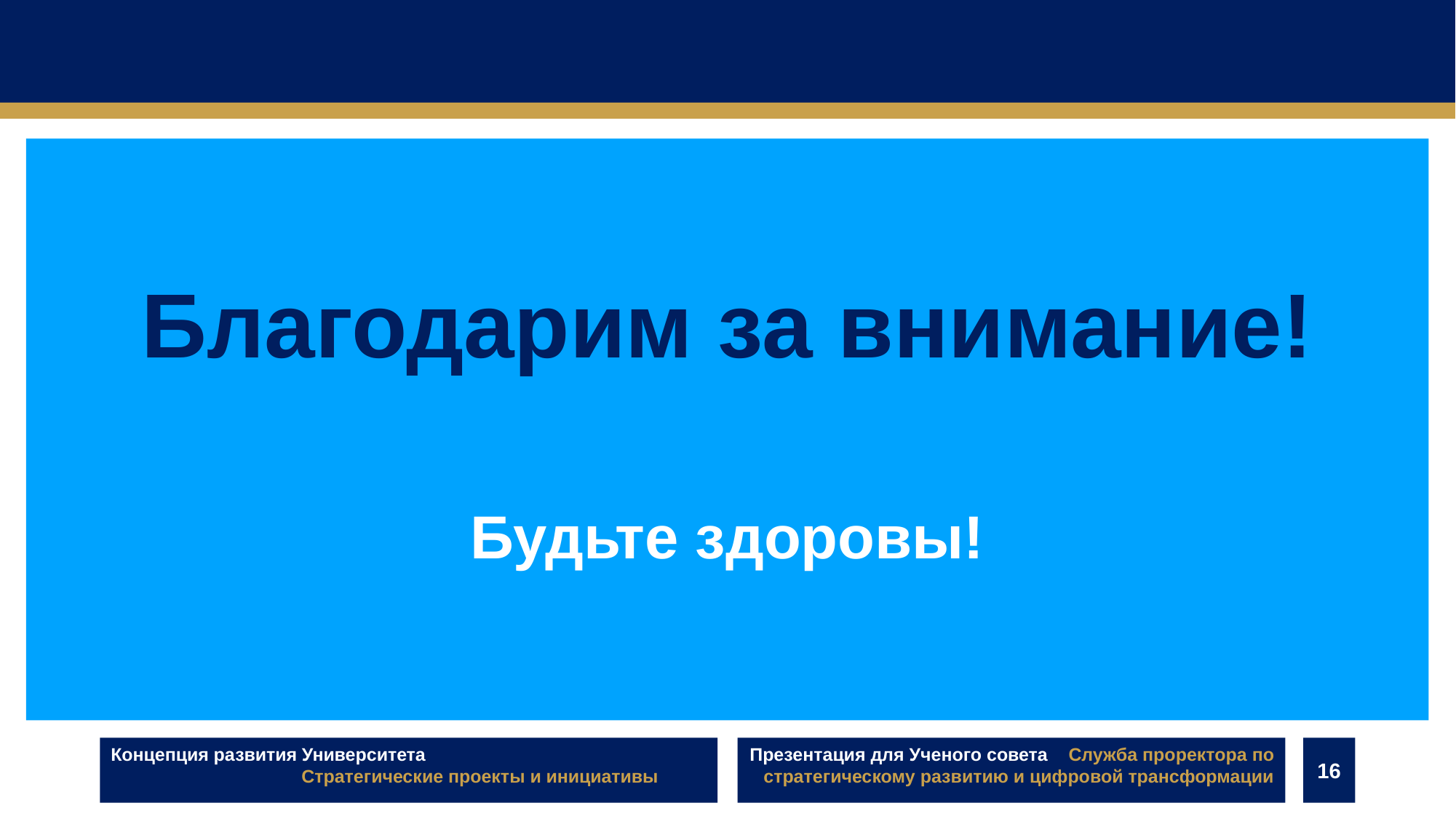

Благодарим за внимание!

Будьте здоровы!
Концепция развития Университета
	                Стратегические проекты и инициативы
Презентация для Ученого совета    Служба проректора по стратегическому развитию и цифровой трансформации
16